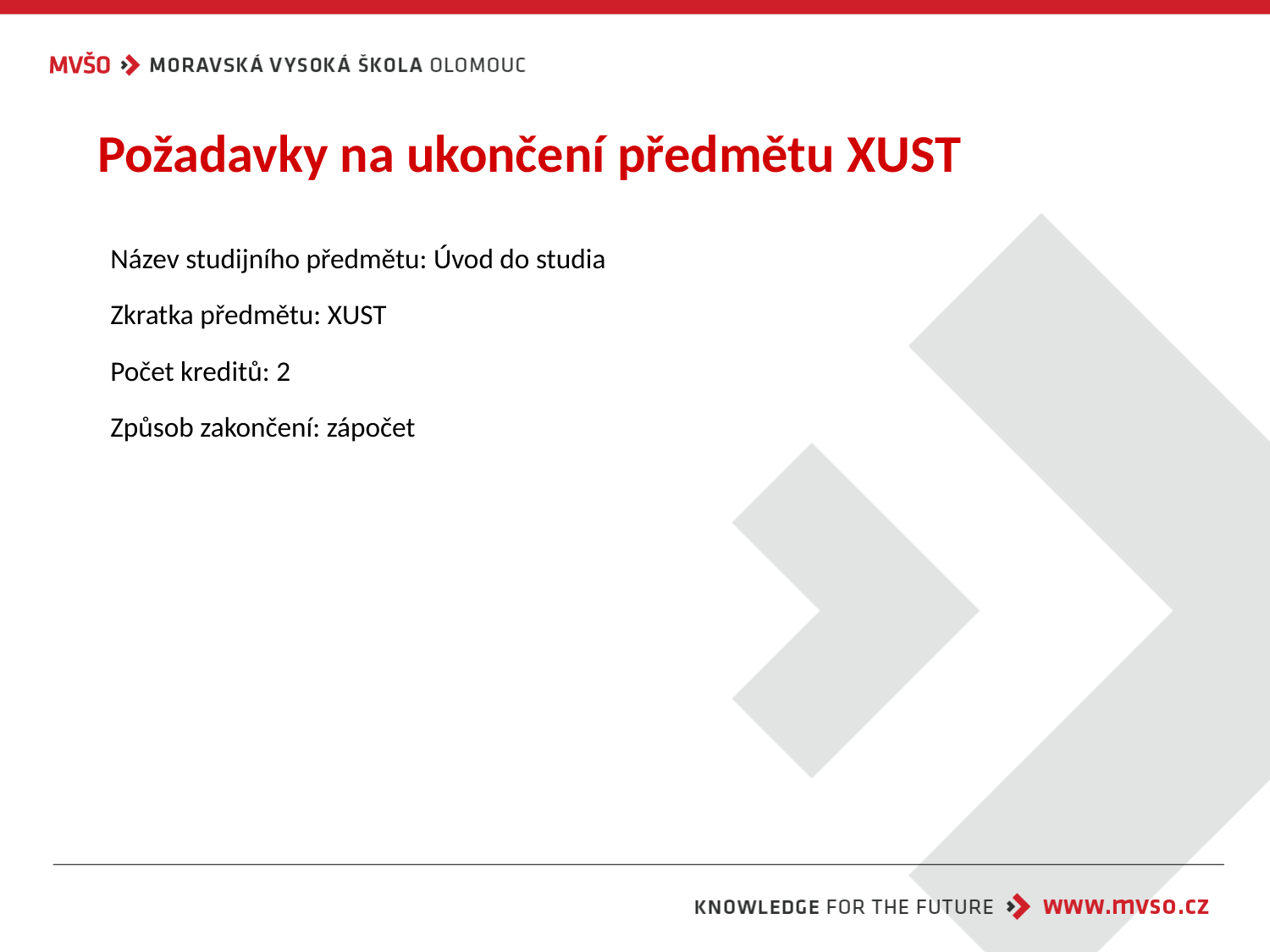

Požadavky na ukončení předmětu XUST
Název studijního předmětu: Úvod do studia
Zkratka předmětu: XUST
Počet kreditů: 2
Způsob zakončení: zápočet